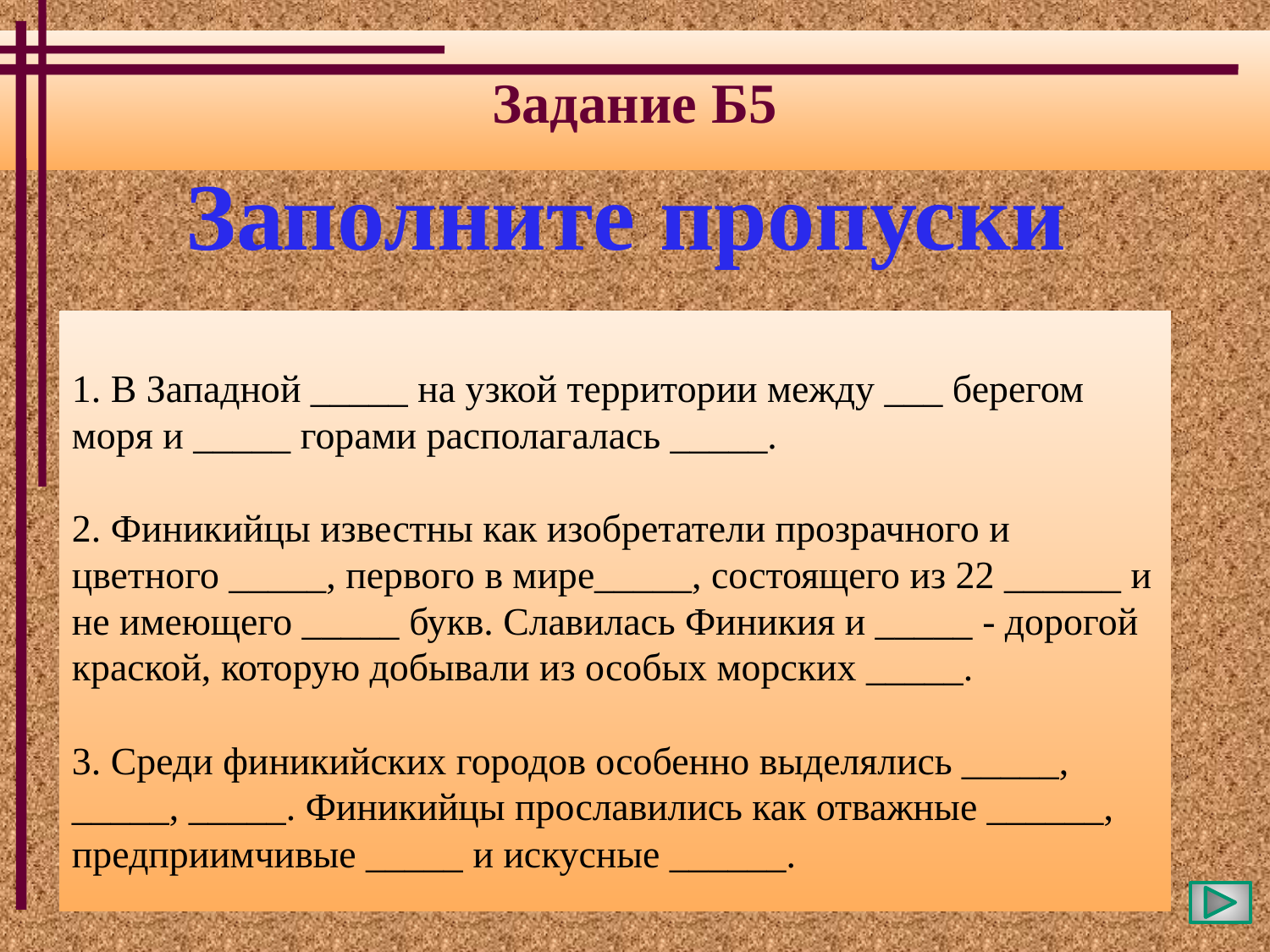

Задание Б5

Заполните пропуски

1. В Западной _____ на узкой территории между ___ берегом моря и _____ горами располагалась _____.

2. Финикийцы известны как изобретатели прозрачного и цветного _____, первого в мире_____, состоящего из 22 ______ и не имеющего _____ букв. Славилась Финикия и _____ - дорогой краской, которую добывали из особых морских _____.

3. Среди финикийских городов особенно выделялись _____, _____, _____. Финикийцы прославились как отважные ______, предприимчивые _____ и искусные ______.